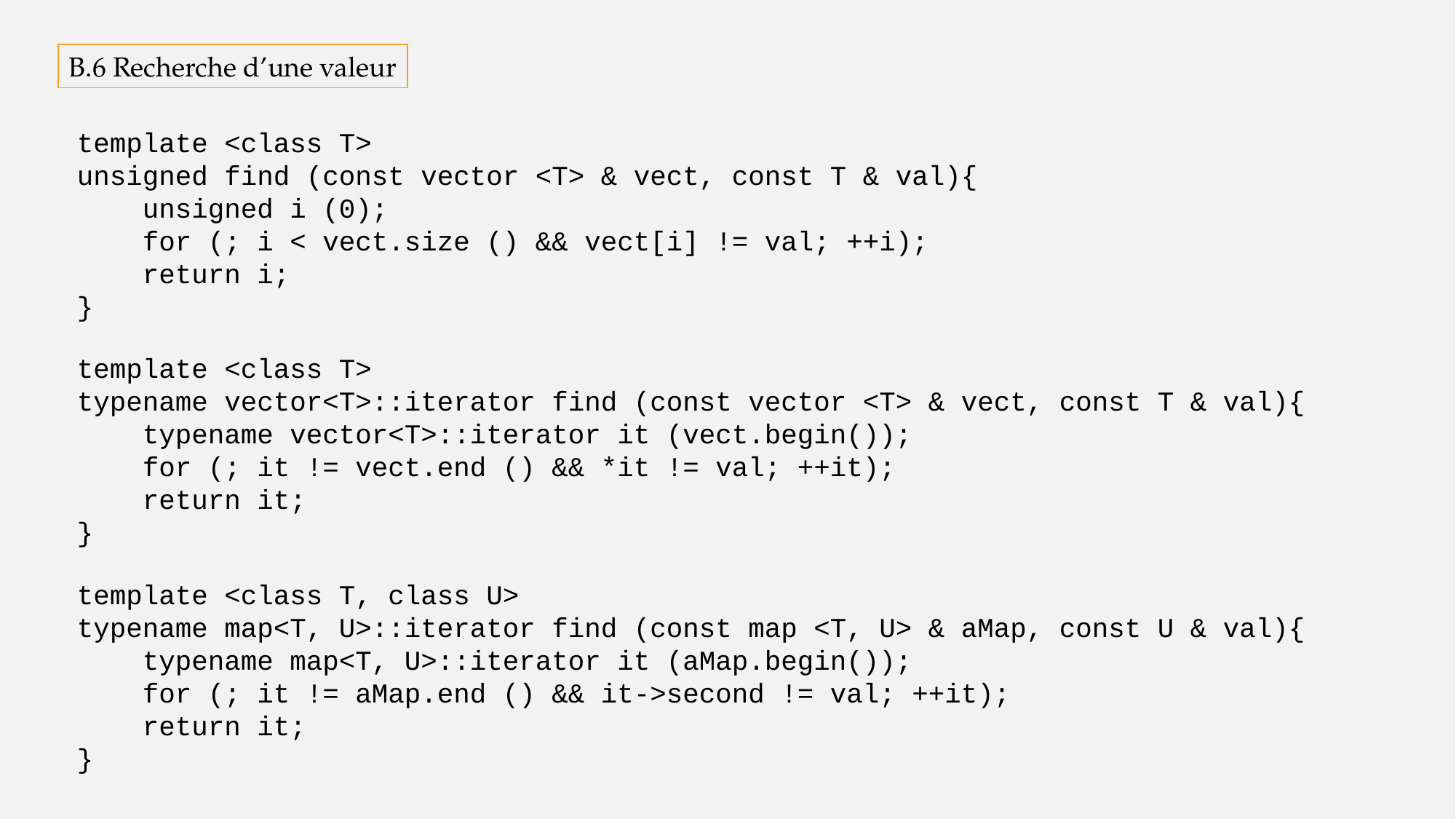

B.6 Recherche d’une valeur
template <class T>
unsigned find (const vector <T> & vect, const T & val){
    unsigned i (0);
    for (; i < vect.size () && vect[i] != val; ++i);
    return i;
}
template <class T>
typename vector<T>::iterator find (const vector <T> & vect, const T & val){
    typename vector<T>::iterator it (vect.begin());
    for (; it != vect.end () && *it != val; ++it);
    return it;
}
template <class T, class U>
typename map<T, U>::iterator find (const map <T, U> & aMap, const U & val){
    typename map<T, U>::iterator it (aMap.begin());
    for (; it != aMap.end () && it->second != val; ++it);
    return it;
}